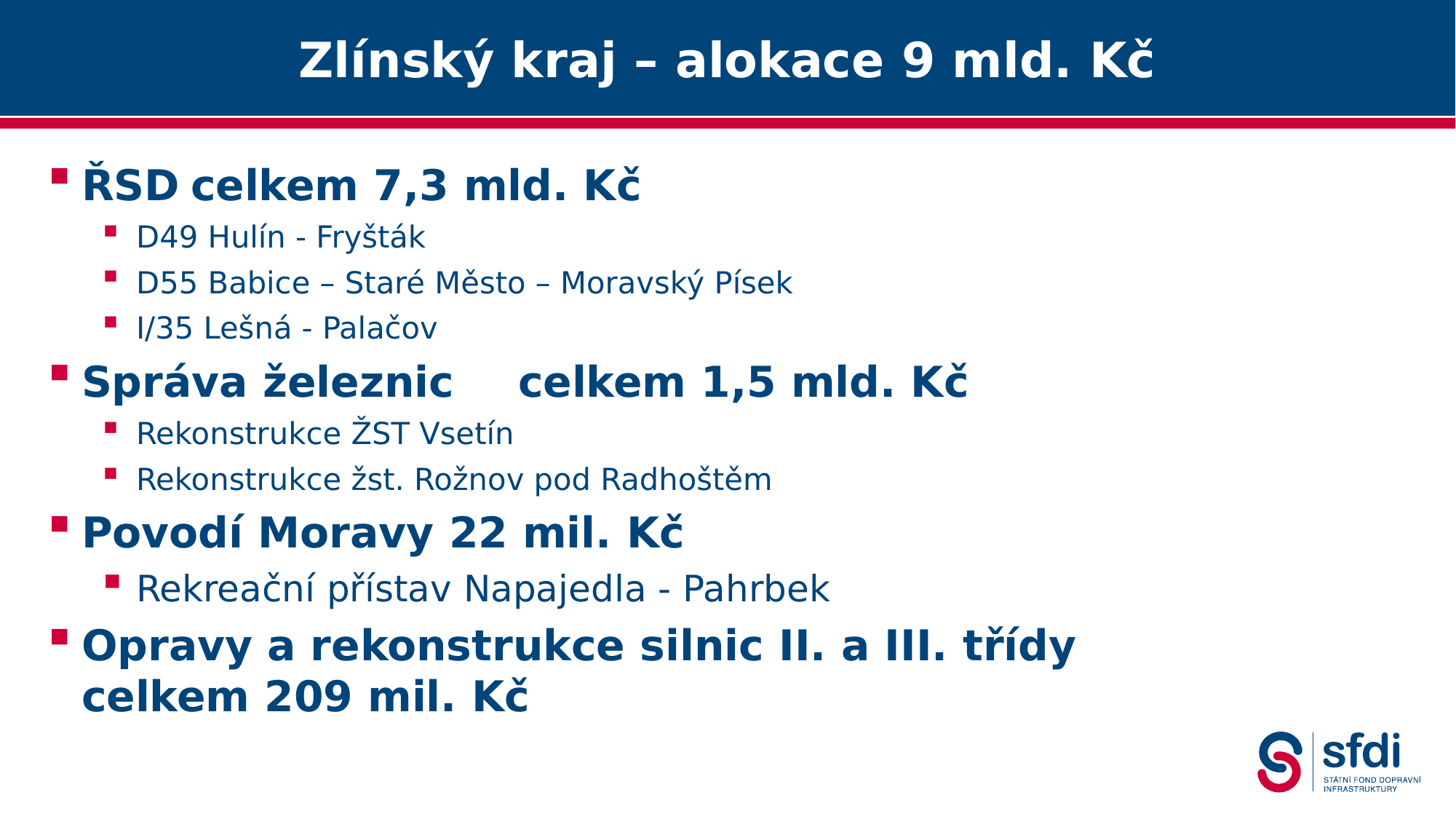

# Zlínský kraj – alokace 9 mld. Kč
ŘSD	celkem 7,3 mld. Kč
D49 Hulín - Fryšták
D55 Babice – Staré Město – Moravský Písek
I/35 Lešná - Palačov
Správa železnic	celkem 1,5 mld. Kč
Rekonstrukce ŽST Vsetín
Rekonstrukce žst. Rožnov pod Radhoštěm
Povodí Moravy 22 mil. Kč
Rekreační přístav Napajedla - Pahrbek
Opravy a rekonstrukce silnic II. a III. třídy
celkem 209 mil. Kč